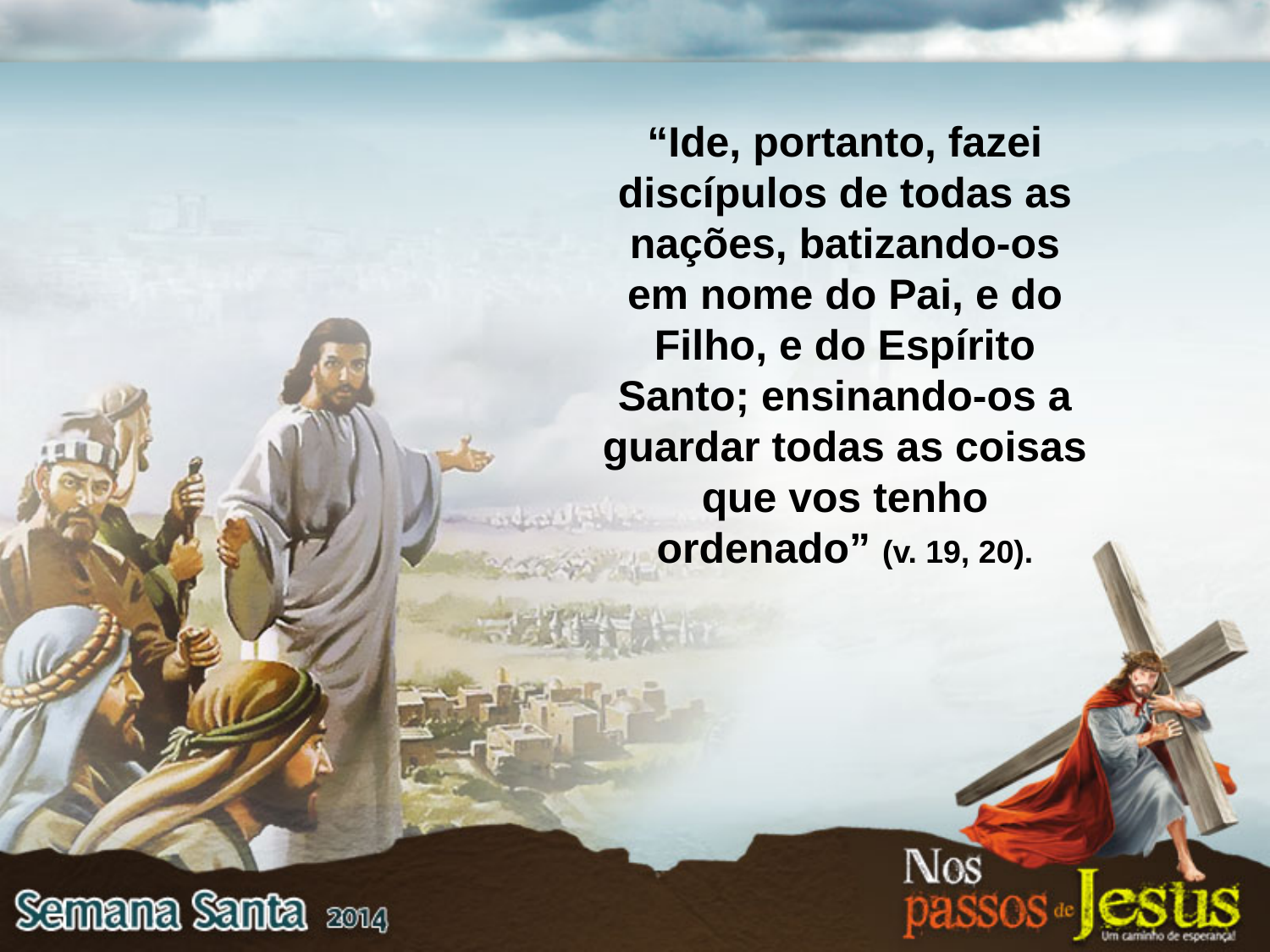

“Ide, portanto, fazei discípulos de todas as nações, batizando-os em nome do Pai, e do Filho, e do Espírito Santo; ensinando-os a guardar todas as coisas que vos tenho ordenado” (v. 19, 20).